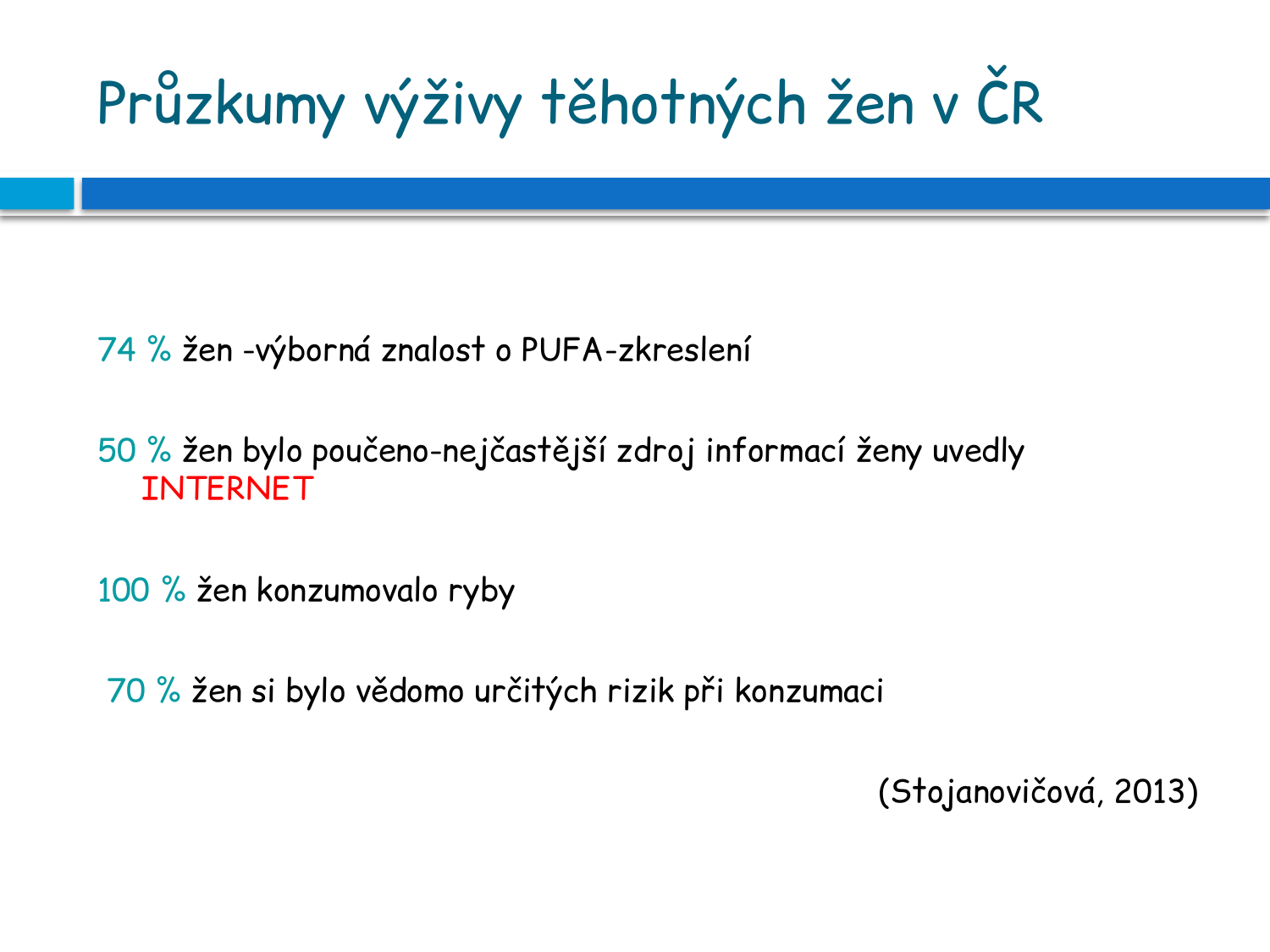

# Průzkumy výživy těhotných žen v ČR

74 % žen -výborná znalost o PUFA-zkreslení

50 % žen bylo poučeno-nejčastější zdroj informací ženy uvedly INTERNET

100 % žen konzumovalo ryby

 70 % žen si bylo vědomo určitých rizik při konzumaci

                                                                                  (Stojanovičová, 2013)